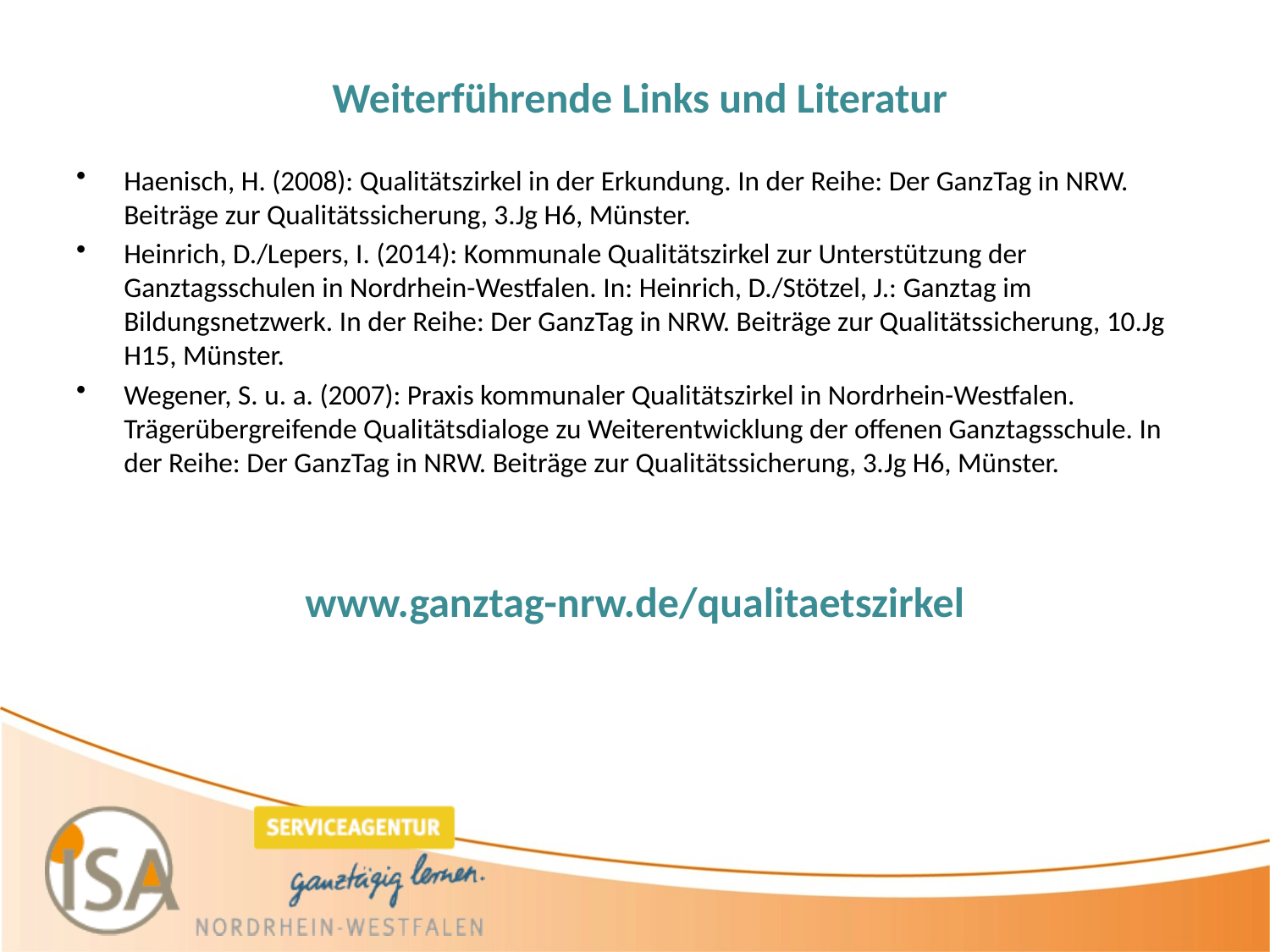

# Weiterführende Links und Literatur
Haenisch, H. (2008): Qualitätszirkel in der Erkundung. In der Reihe: Der GanzTag in NRW. Beiträge zur Qualitätssicherung, 3.Jg H6, Münster.
Heinrich, D./Lepers, I. (2014): Kommunale Qualitätszirkel zur Unterstützung der Ganztagsschulen in Nordrhein-Westfalen. In: Heinrich, D./Stötzel, J.: Ganztag im Bildungsnetzwerk. In der Reihe: Der GanzTag in NRW. Beiträge zur Qualitätssicherung, 10.Jg H15, Münster.
Wegener, S. u. a. (2007): Praxis kommunaler Qualitätszirkel in Nordrhein-Westfalen. Trägerübergreifende Qualitätsdialoge zu Weiterentwicklung der offenen Ganztagsschule. In der Reihe: Der GanzTag in NRW. Beiträge zur Qualitätssicherung, 3.Jg H6, Münster.

www.ganztag-nrw.de/qualitaetszirkel